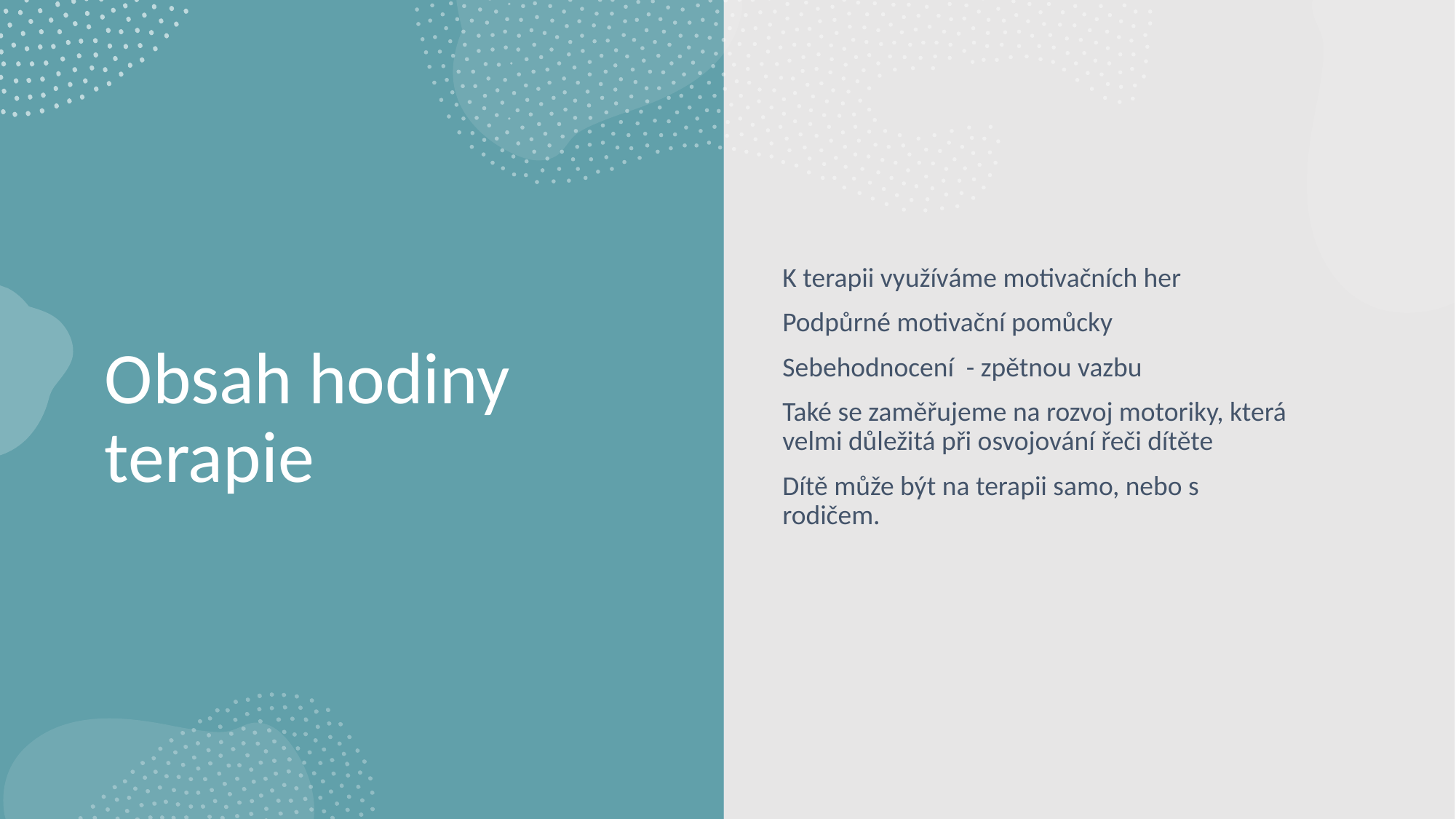

K terapii využíváme motivačních her
Podpůrné motivační pomůcky
Sebehodnocení  - zpětnou vazbu
Také se zaměřujeme na rozvoj motoriky, která velmi důležitá při osvojování řeči dítěte
Dítě může být na terapii samo, nebo s rodičem.

# Obsah hodiny terapie